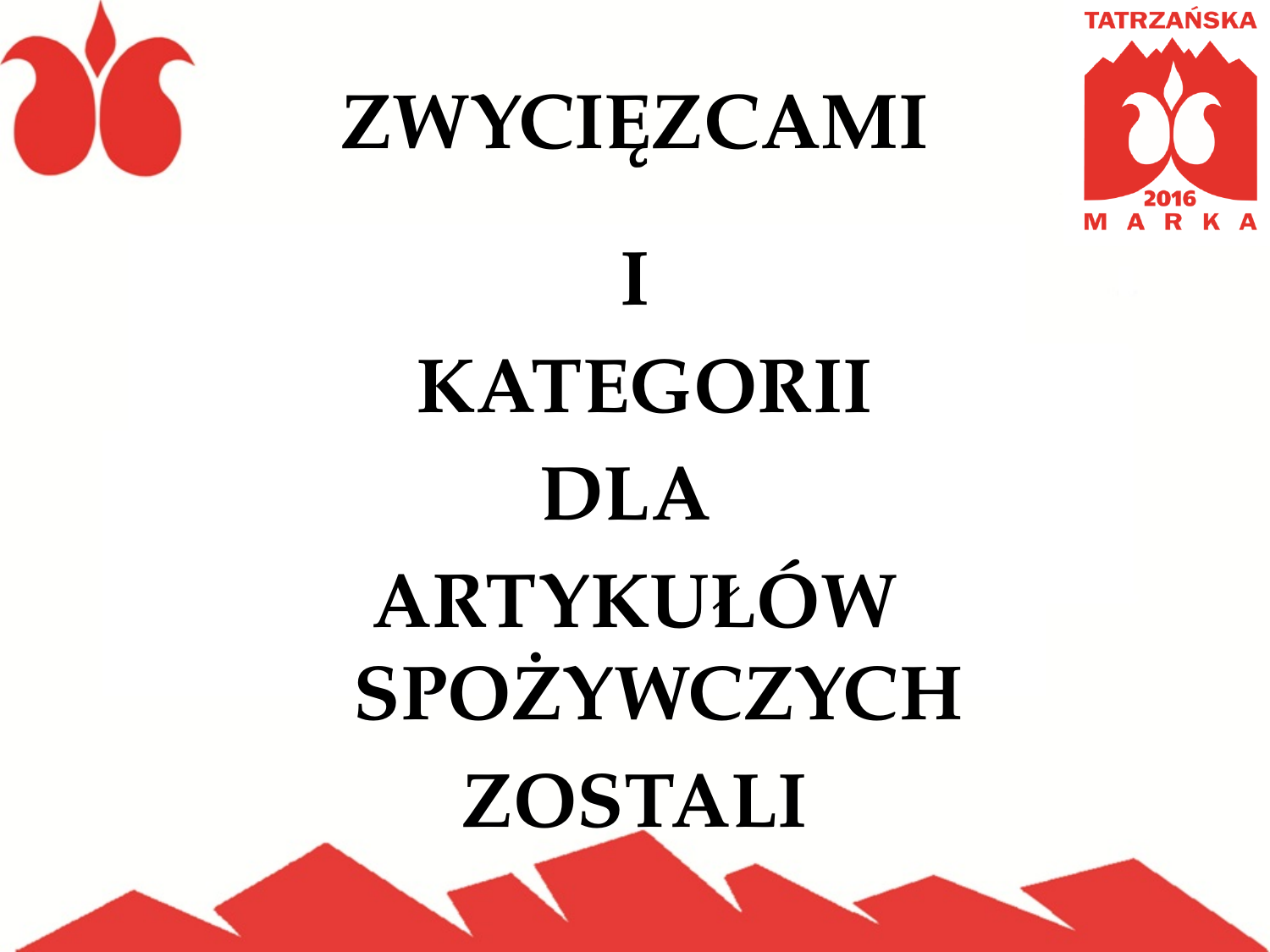

# ZWYCIĘZCAMI
I
 KATEGORII
DLA
ARTYKUŁÓW SPOŻYWCZYCH
ZOSTALI